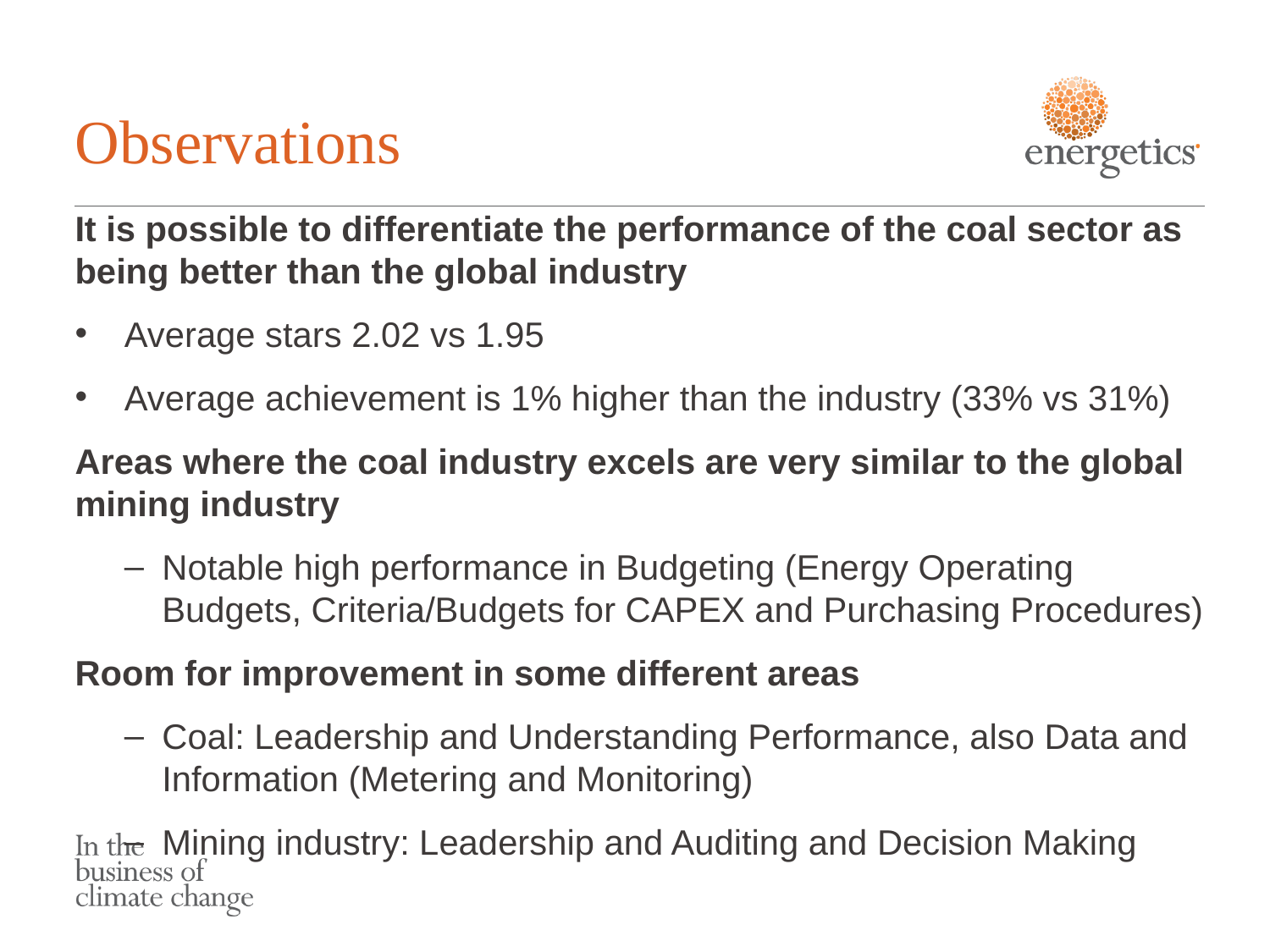

# Observations
It is possible to differentiate the performance of the coal sector as being better than the global industry
Average stars 2.02 vs 1.95
Average achievement is 1% higher than the industry (33% vs 31%)
Areas where the coal industry excels are very similar to the global mining industry
Notable high performance in Budgeting (Energy Operating Budgets, Criteria/Budgets for CAPEX and Purchasing Procedures)
Room for improvement in some different areas
Coal: Leadership and Understanding Performance, also Data and Information (Metering and Monitoring)
Mining industry: Leadership and Auditing and Decision Making